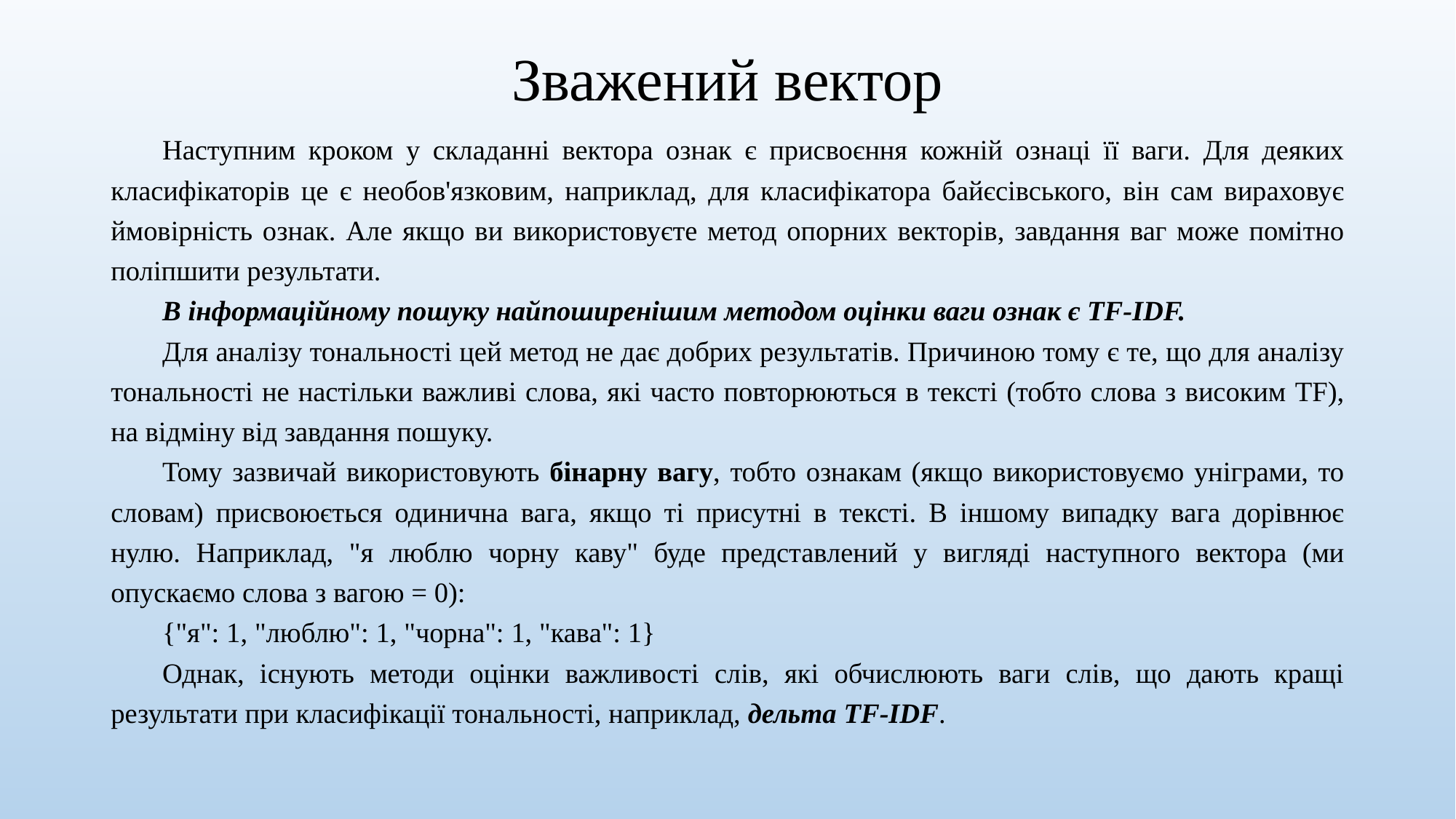

# Зважений вектор
Наступним кроком у складанні вектора ознак є присвоєння кожній ознаці її ваги. Для деяких класифікаторів це є необов'язковим, наприклад, для класифікатора байєсівського, він сам вираховує ймовірність ознак. Але якщо ви використовуєте метод опорних векторів, завдання ваг може помітно поліпшити результати.
В інформаційному пошуку найпоширенішим методом оцінки ваги ознак є TF-IDF.
Для аналізу тональності цей метод не дає добрих результатів. Причиною тому є те, що для аналізу тональності не настільки важливі слова, які часто повторюються в тексті (тобто слова з високим TF), на відміну від завдання пошуку.
Тому зазвичай використовують бінарну вагу, тобто ознакам (якщо використовуємо уніграми, то словам) присвоюється одинична вага, якщо ті присутні в тексті. В іншому випадку вага дорівнює нулю. Наприклад, "я люблю чорну каву" буде представлений у вигляді наступного вектора (ми опускаємо слова з вагою = 0):
{"я": 1, "люблю": 1, "чорна": 1, "кава": 1}
Однак, існують методи оцінки важливості слів, які обчислюють ваги слів, що дають кращі результати при класифікації тональності, наприклад, дельта TF-IDF.